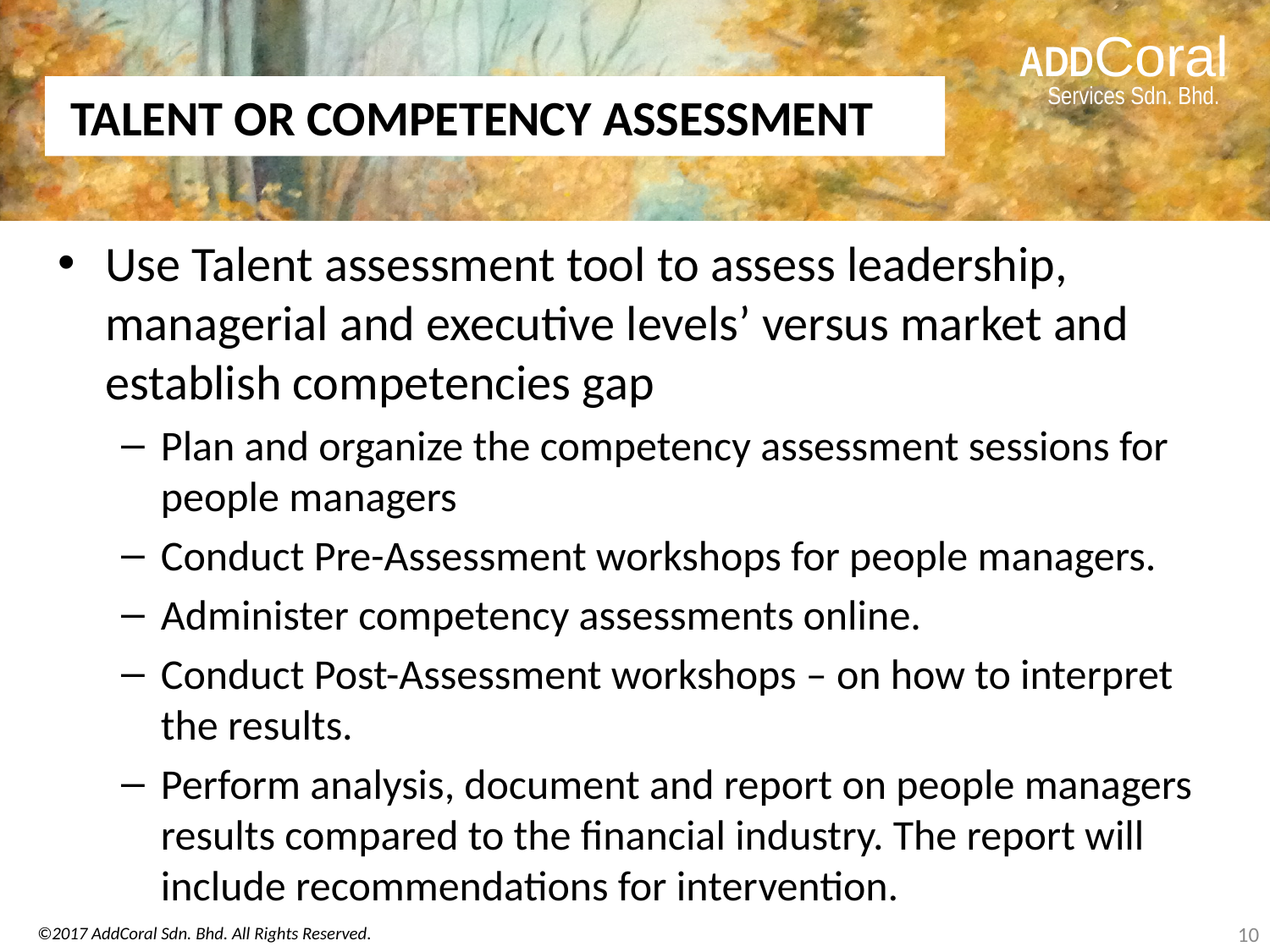

# TALENT OR COMPETENCY ASSESSMENT
Use Talent assessment tool to assess leadership, managerial and executive levels’ versus market and establish competencies gap
Plan and organize the competency assessment sessions for people managers
Conduct Pre-Assessment workshops for people managers.
Administer competency assessments online.
Conduct Post-Assessment workshops – on how to interpret the results.
Perform analysis, document and report on people managers results compared to the financial industry. The report will include recommendations for intervention.

10